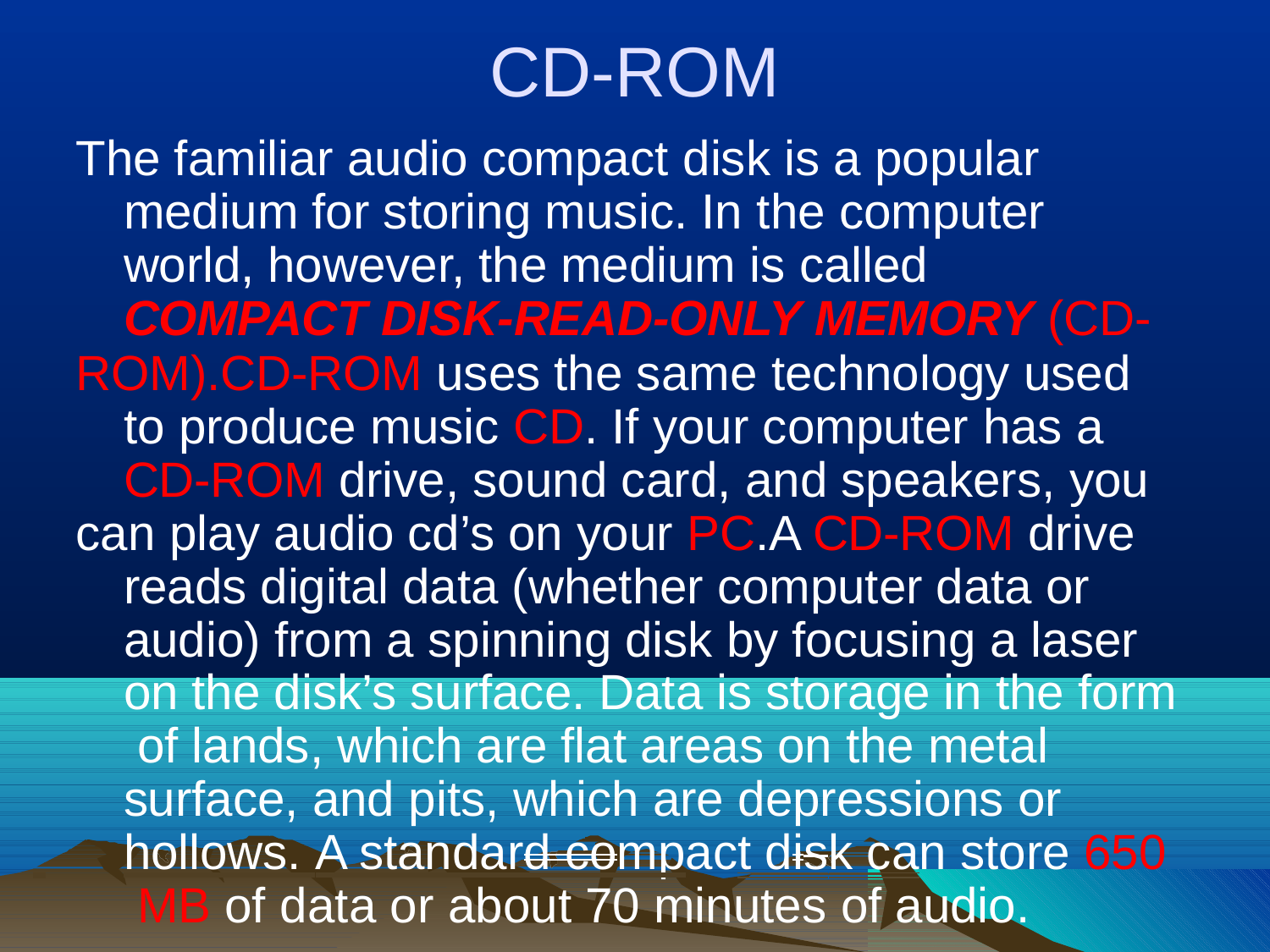

# CD-ROM
The familiar audio compact disk is a popular  medium for storing music. In the computer  world, however, the medium is called  COMPACT DISK-READ-ONLY MEMORY (CD-
ROM).CD-ROM uses the same technology used  to produce music CD. If your computer has a  CD-ROM drive, sound card, and speakers, you
can play audio cd’s on your PC.A CD-ROM drive  reads digital data (whether computer data or  audio) from a spinning disk by focusing a laser  on the disk’s surface. Data is storage in the form  of lands, which are flat areas on the metal  surface, and pits, which are depressions or
 	hollows. A standard compact disk can store 650  MB of data or about 70 minutes of audio.